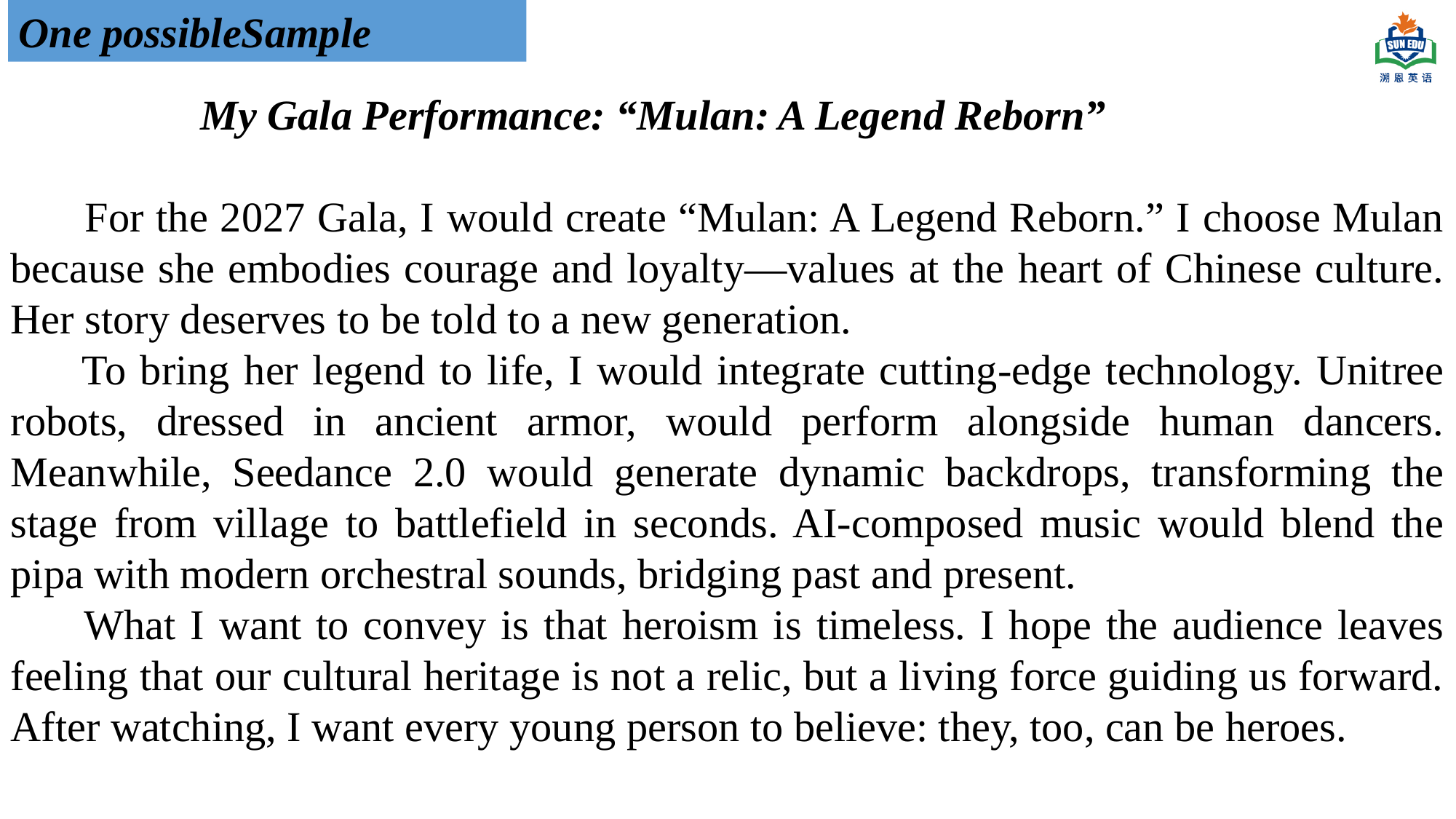

One possibleSample
                  My Gala Performance: “Mulan: A Legend Reborn”

      For the 2027 Gala, I would create “Mulan: A Legend Reborn.” I choose Mulan because she embodies courage and loyalty—values at the heart of Chinese culture. Her story deserves to be told to a new generation.
     To bring her legend to life, I would integrate cutting-edge technology. Unitree robots, dressed in ancient armor, would perform alongside human dancers. Meanwhile, Seedance 2.0 would generate dynamic backdrops, transforming the stage from village to battlefield in seconds. AI-composed music would blend the pipa with modern orchestral sounds, bridging past and present.
     What I want to convey is that heroism is timeless. I hope the audience leaves feeling that our cultural heritage is not a relic, but a living force guiding us forward. After watching, I want every young person to believe: they, too, can be heroes.